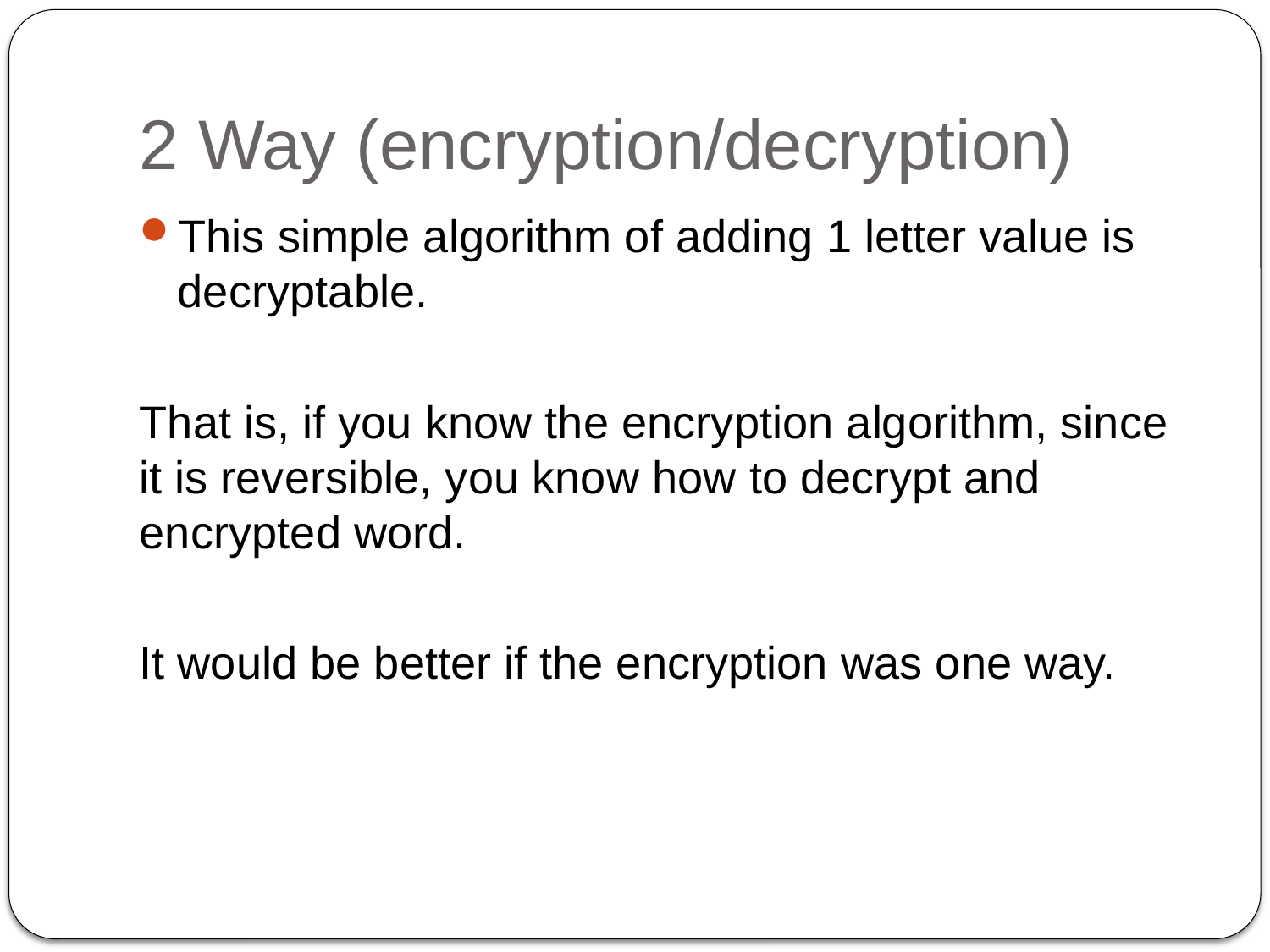

# 2 Way (encryption/decryption)
This simple algorithm of adding 1 letter value is decryptable.

That is, if you know the encryption algorithm, since it is reversible, you know how to decrypt and encrypted word.

It would be better if the encryption was one way.